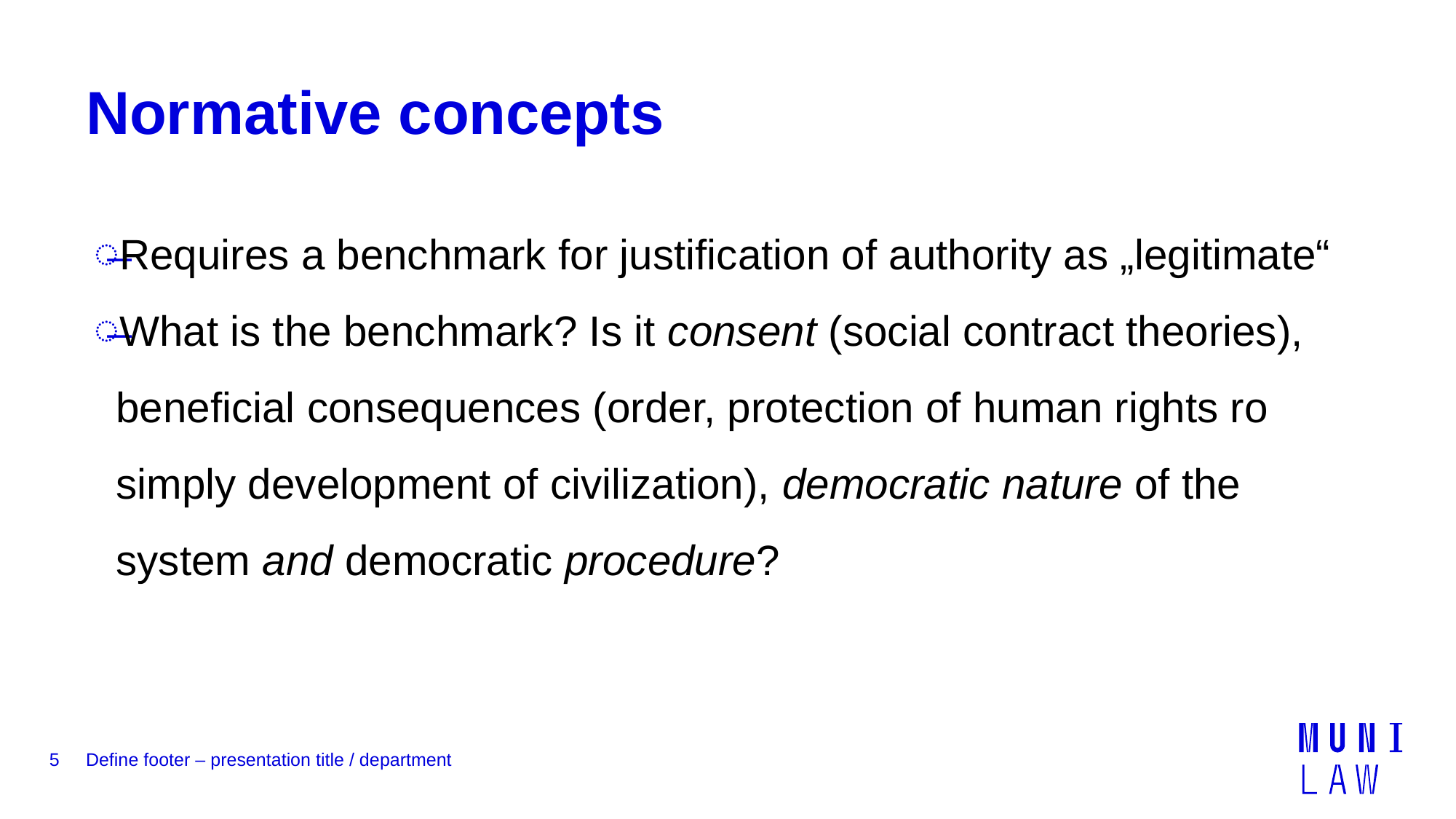

# Normative concepts
Requires a benchmark for justification of authority as „legitimate“
What is the benchmark? Is it consent (social contract theories), beneficial consequences (order, protection of human rights ro simply development of civilization), democratic nature of the system and democratic procedure?

5
Define footer – presentation title / department